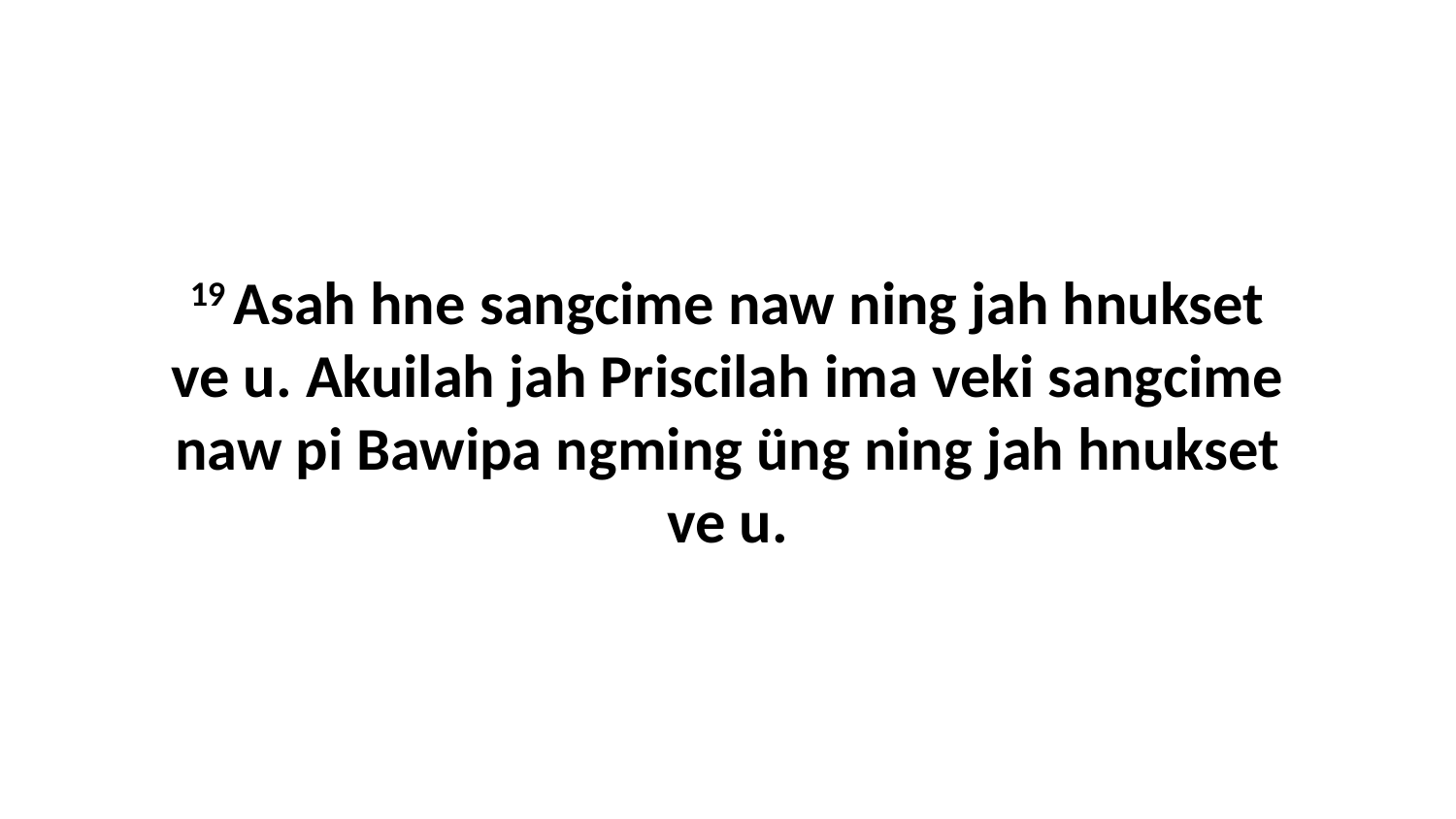

19 Asah hne sangcime naw ning jah hnukset ve u. Akuilah jah Priscilah ima veki sangcime naw pi Bawipa ngming üng ning jah hnukset ve u.